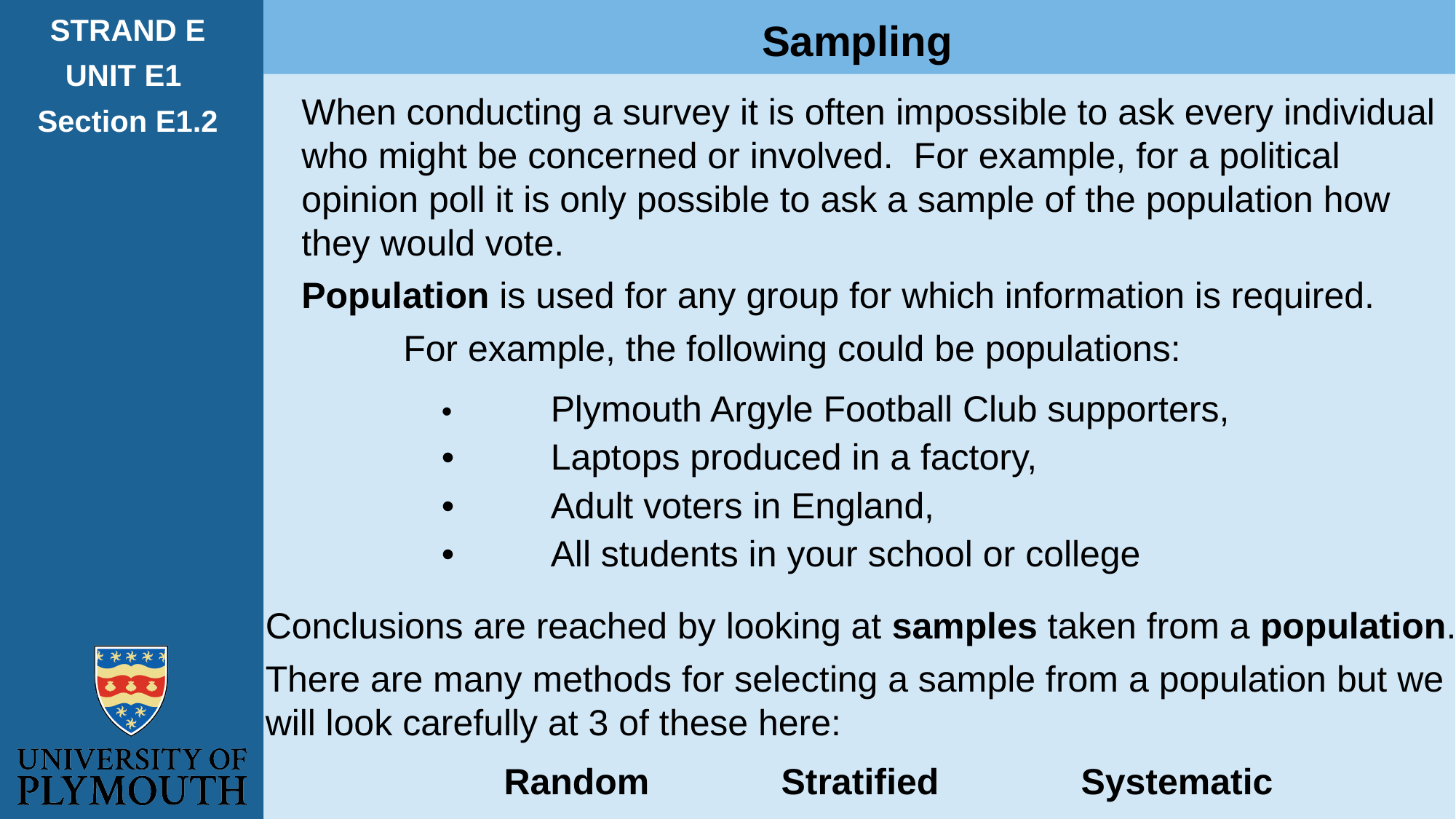

STRAND E
UNIT E1
Section E1.2
Sampling
When conducting a survey it is often impossible to ask every individual who might be concerned or involved.  For example, for a political opinion poll it is only possible to ask a sample of the population how they would vote.
Population is used for any group for which information is required.
          For example, the following could be populations:
•	Plymouth Argyle Football Club supporters,
•	Laptops produced in a factory,
•	Adult voters in England,
•	All students in your school or college
Conclusions are reached by looking at samples taken from a population.
There are many methods for selecting a sample from a population but we will look carefully at 3 of these here:
      Random             Stratified              Systematic